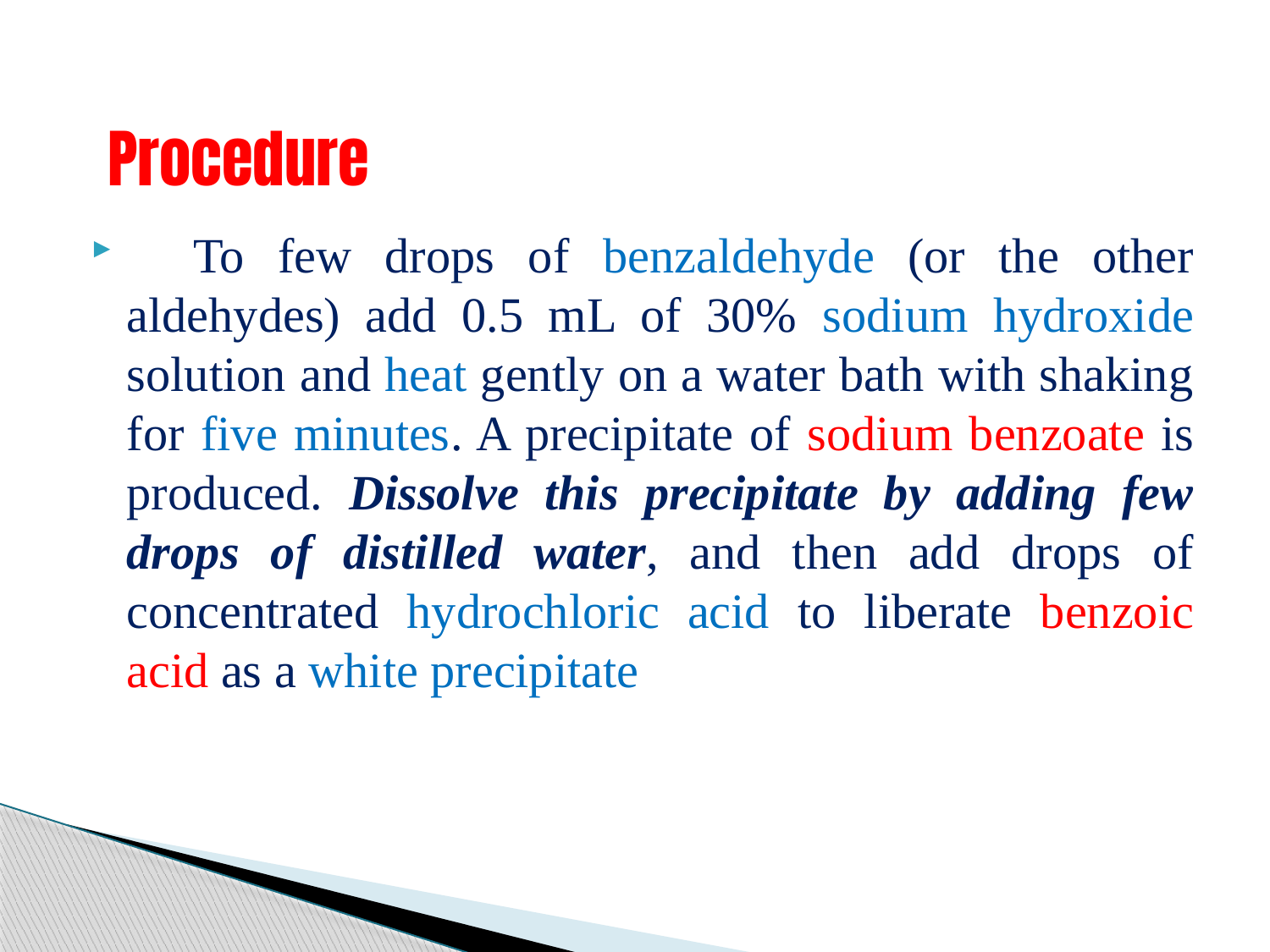

Procedure
  To few drops of benzaldehyde (or the other aldehydes) add 0.5 mL of 30% sodium hydroxide solution and heat gently on a water bath with shaking for five minutes. A precipitate of sodium benzoate is produced. Dissolve this precipitate by adding few drops of distilled water, and then add drops of concentrated hydrochloric acid to liberate benzoic acid as a white precipitate